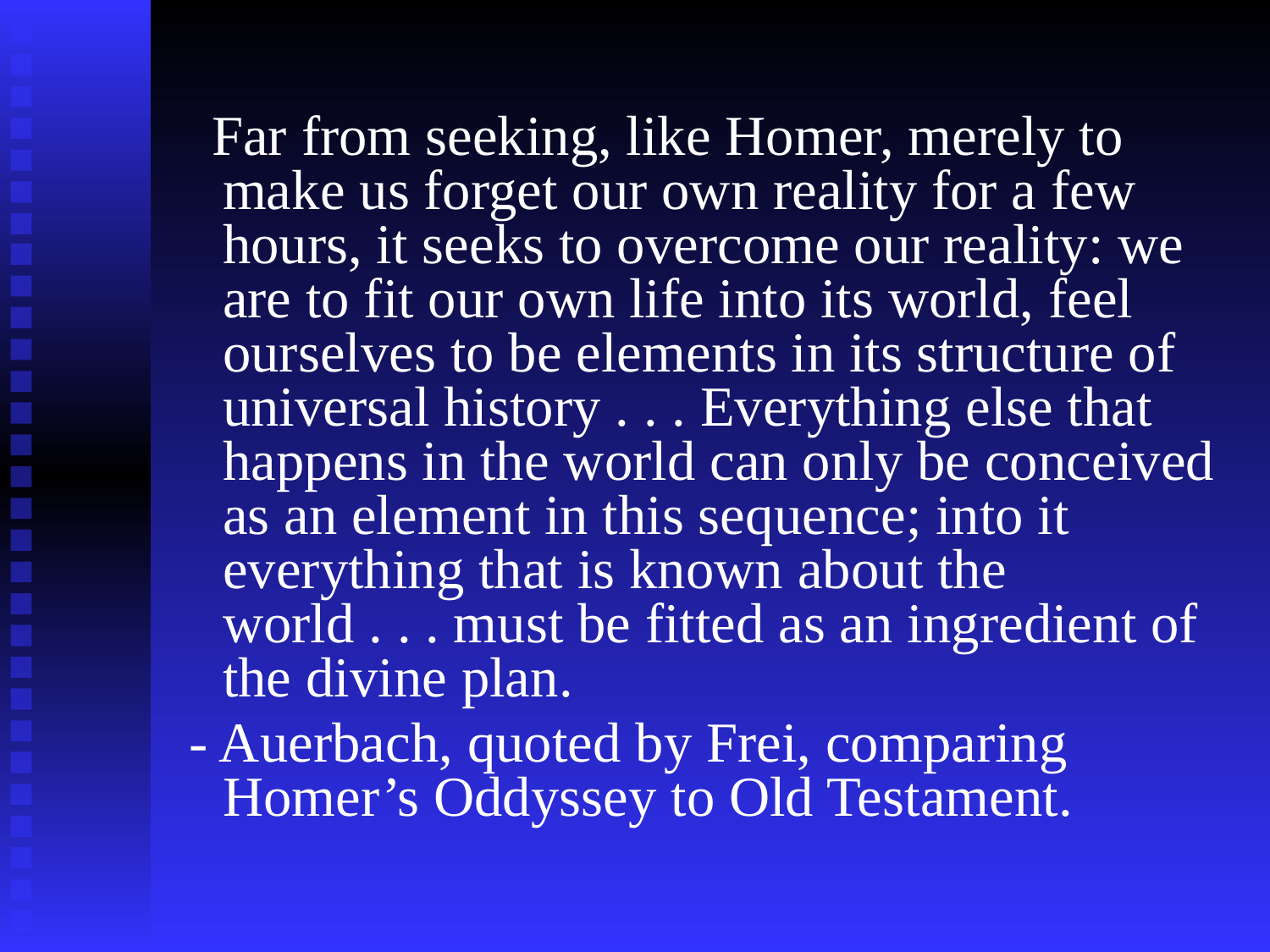

Far from seeking, like Homer, merely to make us forget our own reality for a few hours, it seeks to overcome our reality: we are to fit our own life into its world, feel ourselves to be elements in its structure of universal history . . . Everything else that happens in the world can only be conceived as an element in this sequence; into it everything that is known about the world . . . must be fitted as an ingredient of the divine plan.
 - Auerbach, quoted by Frei, comparing Homer’s Oddyssey to Old Testament.